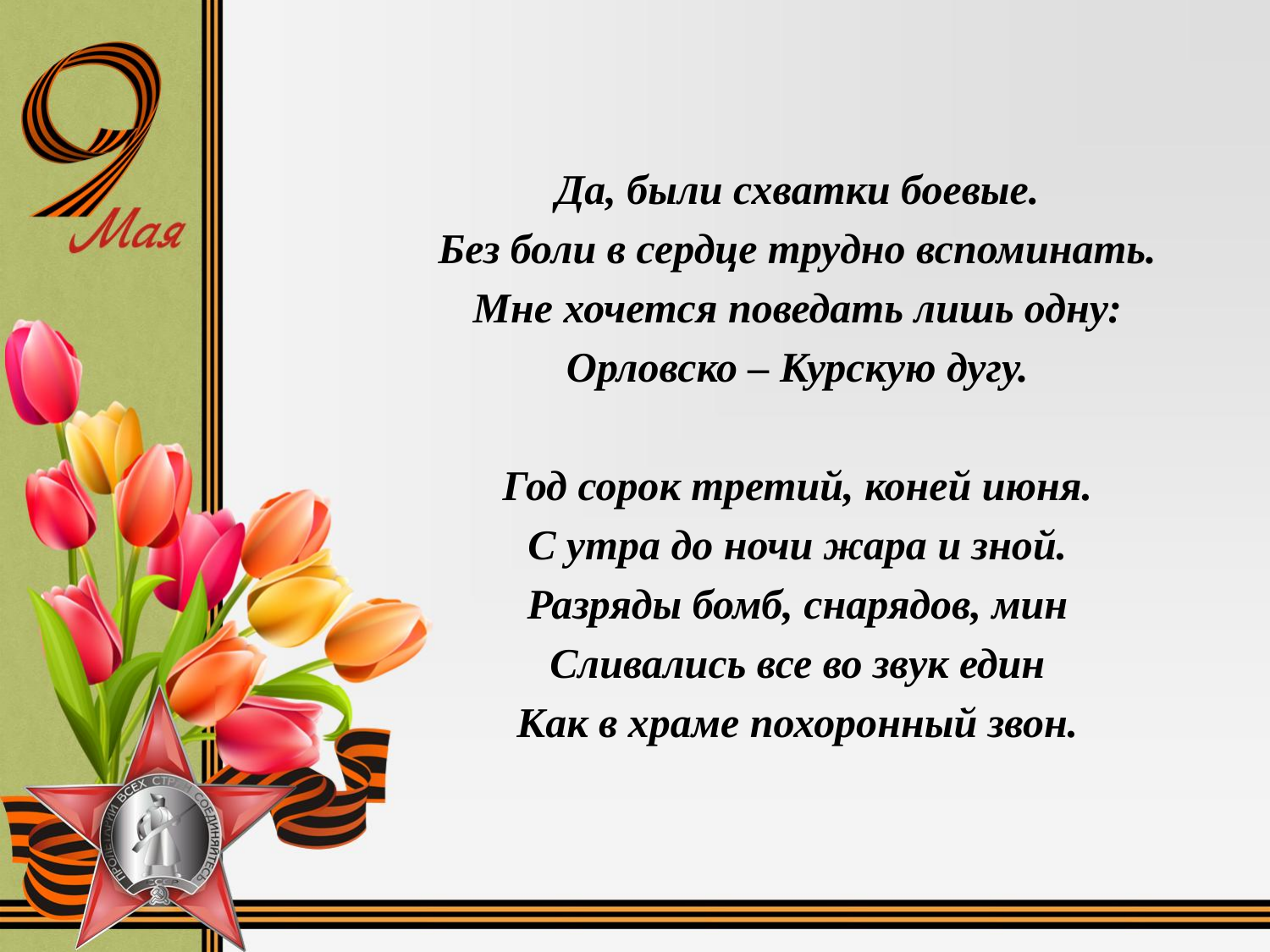

Да, были схватки боевые.
Без боли в сердце трудно вспоминать.
Мне хочется поведать лишь одну:
Орловско – Курскую дугу.

Год сорок третий, коней июня.
С утра до ночи жара и зной.
Разряды бомб, снарядов, мин
Сливались все во звук един
Как в храме похоронный звон.